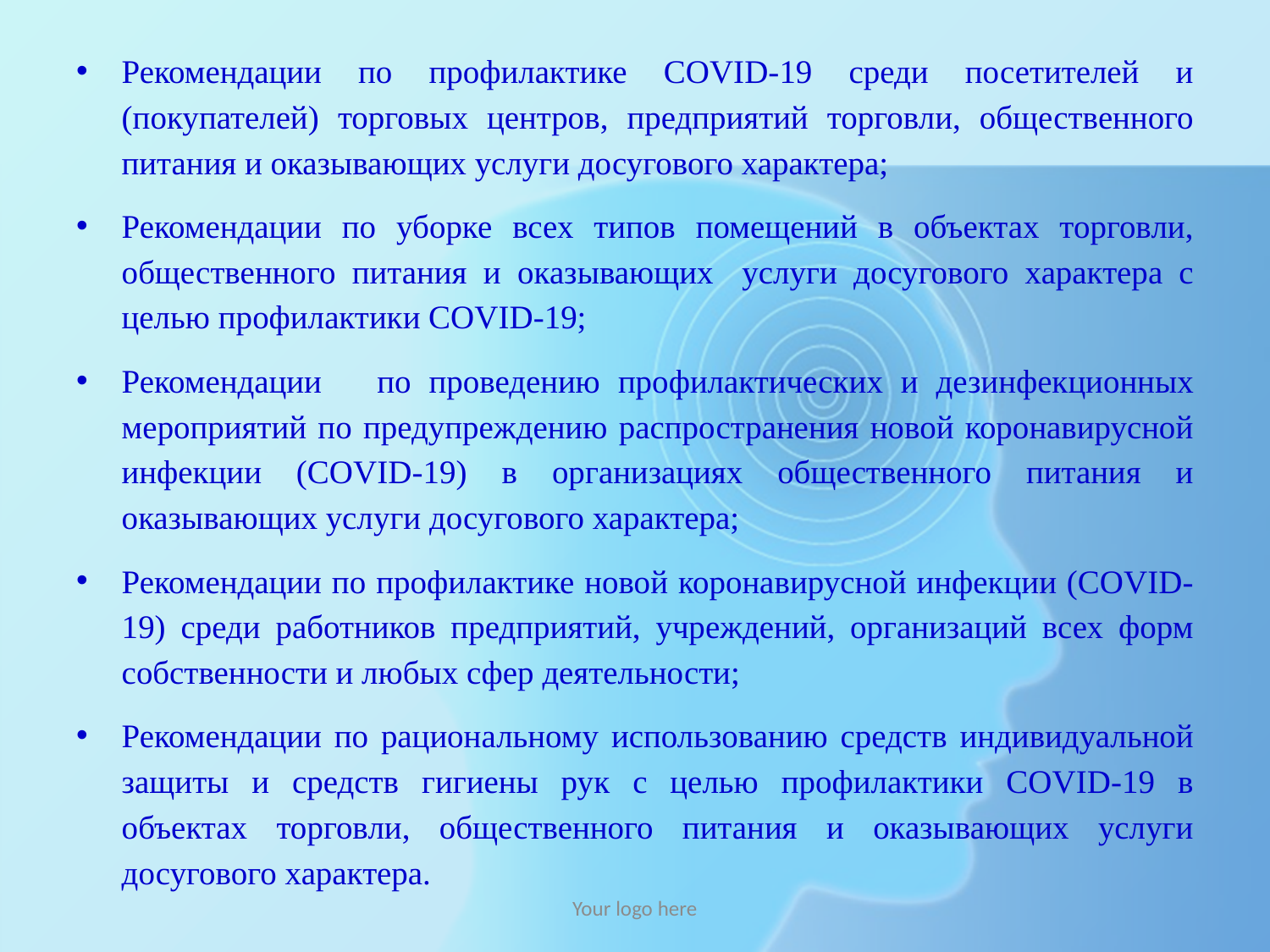

#
Рекомендации по профилактике COVID-19 среди посетителей и (покупателей) торговых центров, предприятий торговли, общественного питания и оказывающих услуги досугового характера;
Рекомендации по уборке всех типов помещений в объектах торговли, общественного питания и оказывающих	услуги досугового характера с целью профилактики COVID-19;
Рекомендации	по проведению профилактических и дезинфекционных мероприятий по предупреждению распространения новой коронавирусной инфекции (COVID-19) в организациях общественного питания и оказывающих услуги досугового характера;
Рекомендации по профилактике новой коронавирусной инфекции (COVID-19) среди работников предприятий, учреждений, организаций всех форм собственности и любых сфер деятельности;
Рекомендации по рациональному использованию средств индивидуальной защиты и средств гигиены рук с целью профилактики COVID-19 в объектах торговли, общественного питания и оказывающих услуги досугового характера.

Your logo here